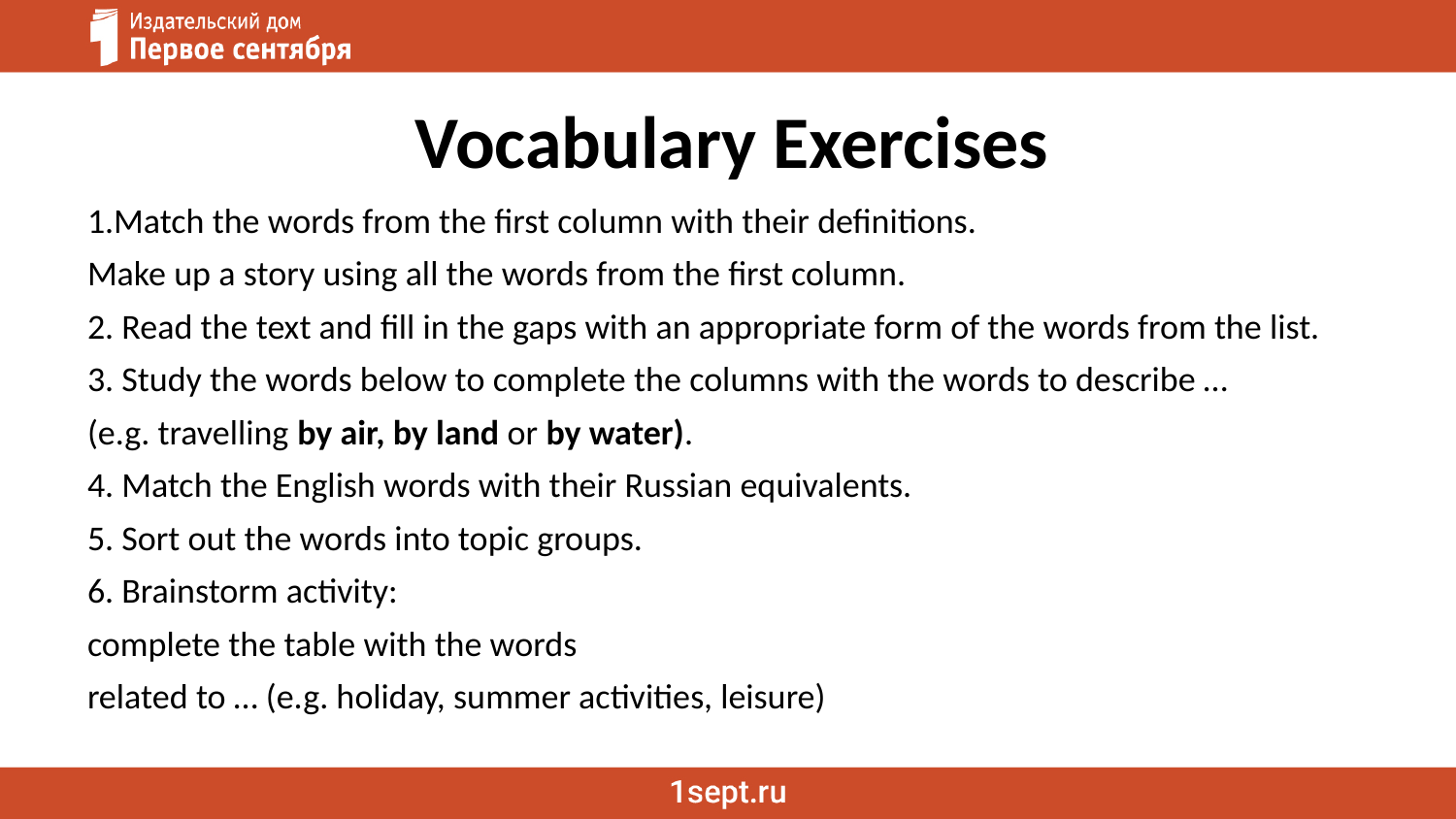

# Vocabulary Exercises
1.Match the words from the first column with their definitions.
Make up a story using all the words from the first column.
2. Read the text and fill in the gaps with an appropriate form of the words from the list.
3. Study the words below to complete the columns with the words to describe …
(e.g. travelling by air, by land or by water).
4. Match the English words with their Russian equivalents.
5. Sort out the words into topic groups.
6. Brainstorm activity:
complete the table with the words
related to … (e.g. holiday, summer activities, leisure)